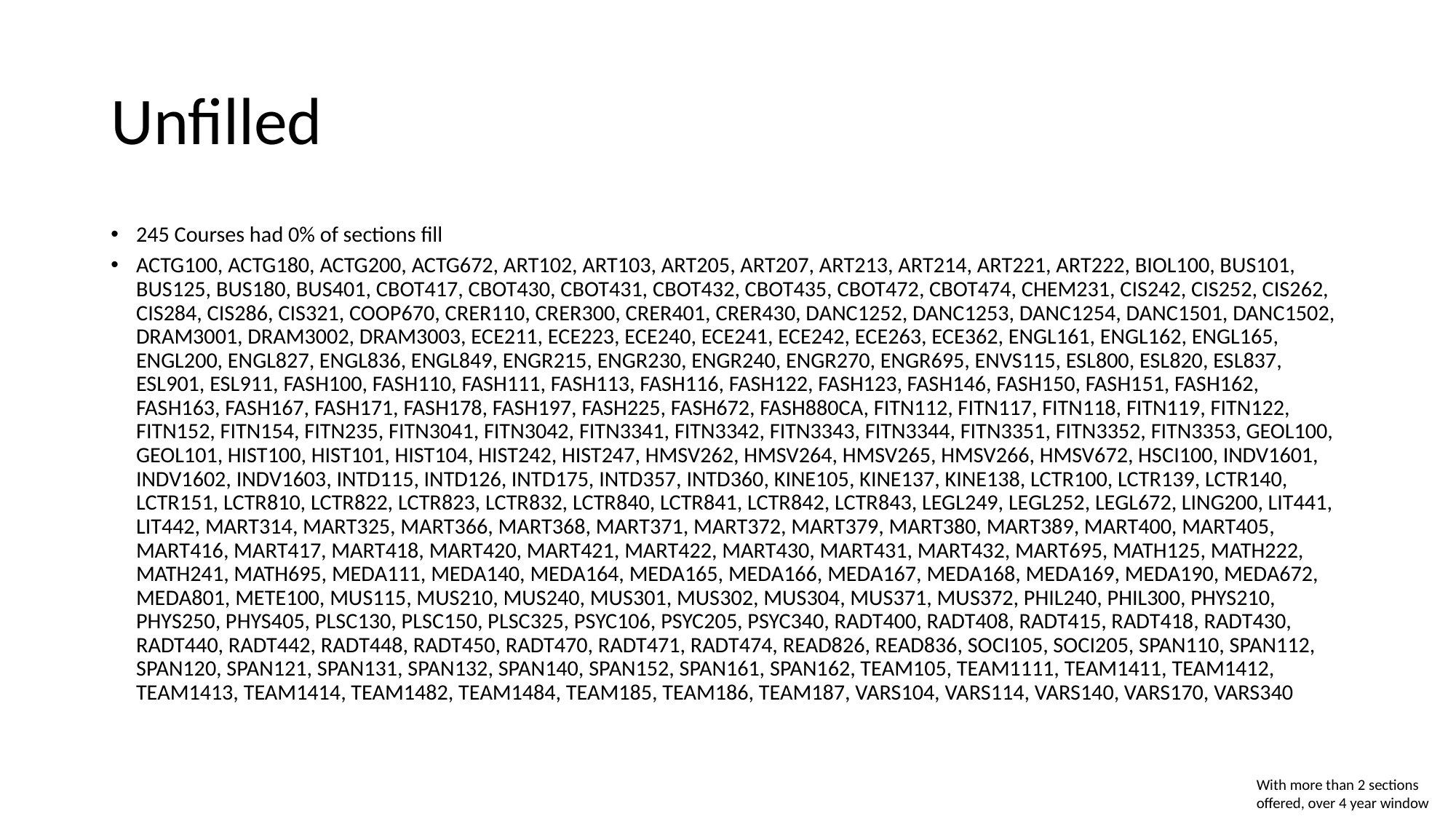

# Unfilled
245 Courses had 0% of sections fill
ACTG100, ACTG180, ACTG200, ACTG672, ART102, ART103, ART205, ART207, ART213, ART214, ART221, ART222, BIOL100, BUS101, BUS125, BUS180, BUS401, CBOT417, CBOT430, CBOT431, CBOT432, CBOT435, CBOT472, CBOT474, CHEM231, CIS242, CIS252, CIS262, CIS284, CIS286, CIS321, COOP670, CRER110, CRER300, CRER401, CRER430, DANC1252, DANC1253, DANC1254, DANC1501, DANC1502, DRAM3001, DRAM3002, DRAM3003, ECE211, ECE223, ECE240, ECE241, ECE242, ECE263, ECE362, ENGL161, ENGL162, ENGL165, ENGL200, ENGL827, ENGL836, ENGL849, ENGR215, ENGR230, ENGR240, ENGR270, ENGR695, ENVS115, ESL800, ESL820, ESL837, ESL901, ESL911, FASH100, FASH110, FASH111, FASH113, FASH116, FASH122, FASH123, FASH146, FASH150, FASH151, FASH162, FASH163, FASH167, FASH171, FASH178, FASH197, FASH225, FASH672, FASH880CA, FITN112, FITN117, FITN118, FITN119, FITN122, FITN152, FITN154, FITN235, FITN3041, FITN3042, FITN3341, FITN3342, FITN3343, FITN3344, FITN3351, FITN3352, FITN3353, GEOL100, GEOL101, HIST100, HIST101, HIST104, HIST242, HIST247, HMSV262, HMSV264, HMSV265, HMSV266, HMSV672, HSCI100, INDV1601, INDV1602, INDV1603, INTD115, INTD126, INTD175, INTD357, INTD360, KINE105, KINE137, KINE138, LCTR100, LCTR139, LCTR140, LCTR151, LCTR810, LCTR822, LCTR823, LCTR832, LCTR840, LCTR841, LCTR842, LCTR843, LEGL249, LEGL252, LEGL672, LING200, LIT441, LIT442, MART314, MART325, MART366, MART368, MART371, MART372, MART379, MART380, MART389, MART400, MART405, MART416, MART417, MART418, MART420, MART421, MART422, MART430, MART431, MART432, MART695, MATH125, MATH222, MATH241, MATH695, MEDA111, MEDA140, MEDA164, MEDA165, MEDA166, MEDA167, MEDA168, MEDA169, MEDA190, MEDA672, MEDA801, METE100, MUS115, MUS210, MUS240, MUS301, MUS302, MUS304, MUS371, MUS372, PHIL240, PHIL300, PHYS210, PHYS250, PHYS405, PLSC130, PLSC150, PLSC325, PSYC106, PSYC205, PSYC340, RADT400, RADT408, RADT415, RADT418, RADT430, RADT440, RADT442, RADT448, RADT450, RADT470, RADT471, RADT474, READ826, READ836, SOCI105, SOCI205, SPAN110, SPAN112, SPAN120, SPAN121, SPAN131, SPAN132, SPAN140, SPAN152, SPAN161, SPAN162, TEAM105, TEAM1111, TEAM1411, TEAM1412, TEAM1413, TEAM1414, TEAM1482, TEAM1484, TEAM185, TEAM186, TEAM187, VARS104, VARS114, VARS140, VARS170, VARS340
With more than 2 sections offered, over 4 year window